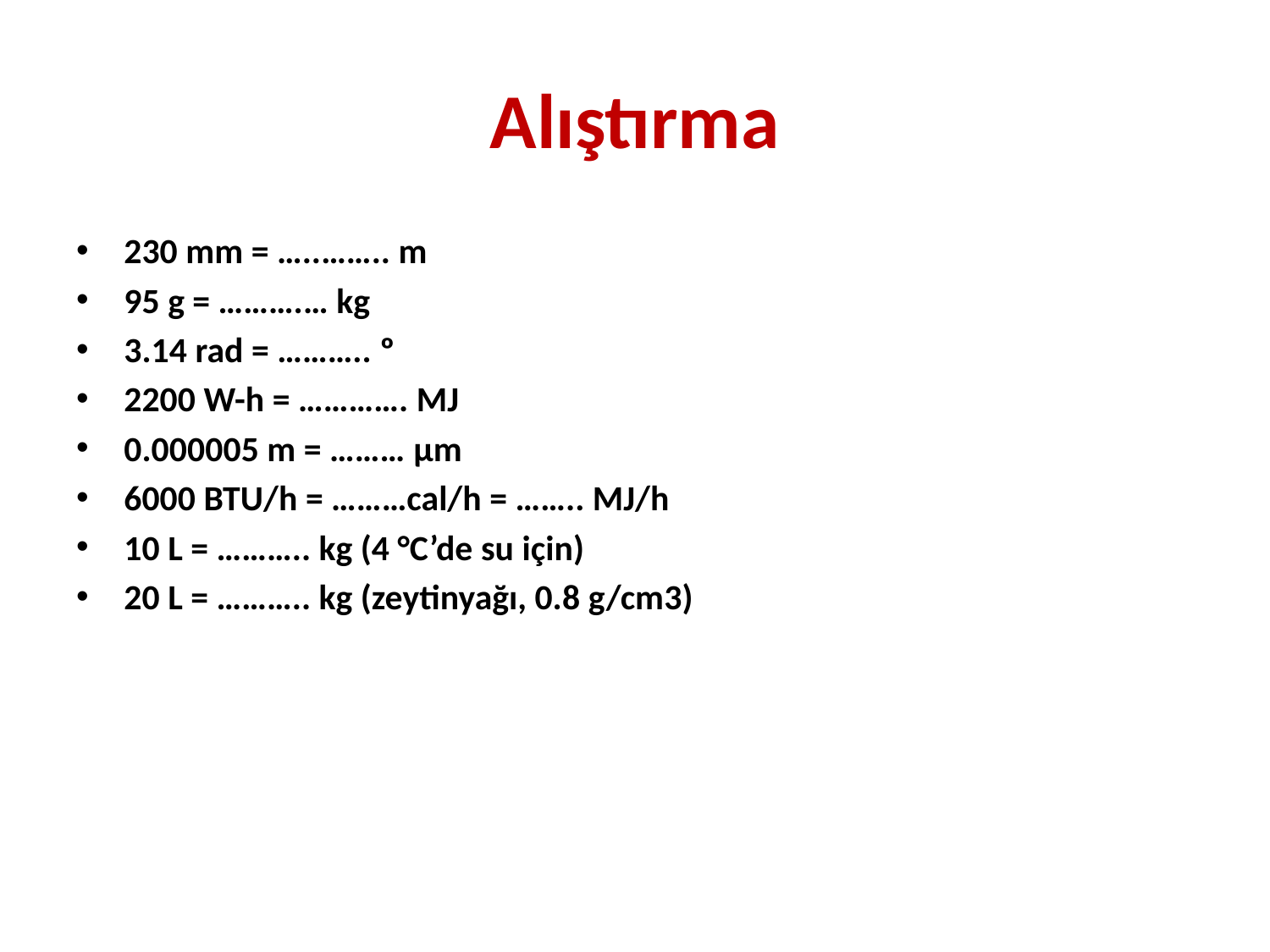

# Alıştırma
230 mm = …..…….. m
95 g = ……….… kg
3.14 rad = ……….. º
2200 W-h = …………. MJ
0.000005 m = ……… μm
6000 BTU/h = ………cal/h = …….. MJ/h
10 L = ……….. kg (4 °C’de su için)
20 L = ……….. kg (zeytinyağı, 0.8 g/cm3)